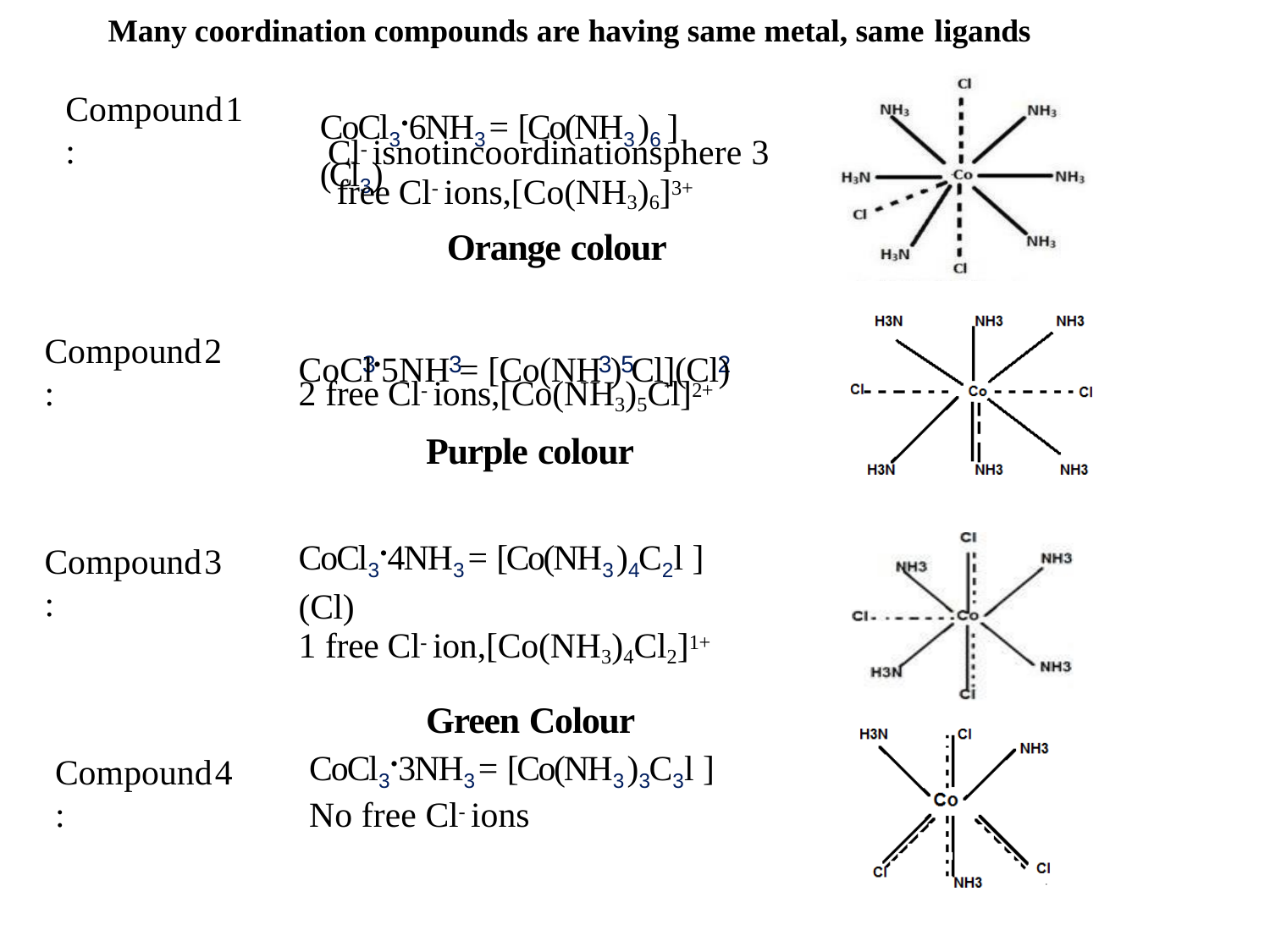

Many coordination compounds are having same metal, same ligands

# CoCl3.6NH3 = [Co(NH3 )6 ](Cl3)
Compound1:
Cl- isnotincoordinationsphere 3  free Cl- ions,[Co(NH3)6]3+
Orange colour

CoCl.5NH = [Co(NH ) Cl](Cl)
Compound2:
3	3	3 5	2
2 free Cl- ions,[Co(NH3)5Cl]2+
Purple colour

CoCl3.4NH3 = [Co(NH3 )4 C2l ](Cl)
1 free Cl- ion,[Co(NH3)4Cl2]1+
Green Colour
Compound3:

CoCl3.3NH3 = [Co(NH3 )3 C3l ]
No free Cl- ions
Compound4: